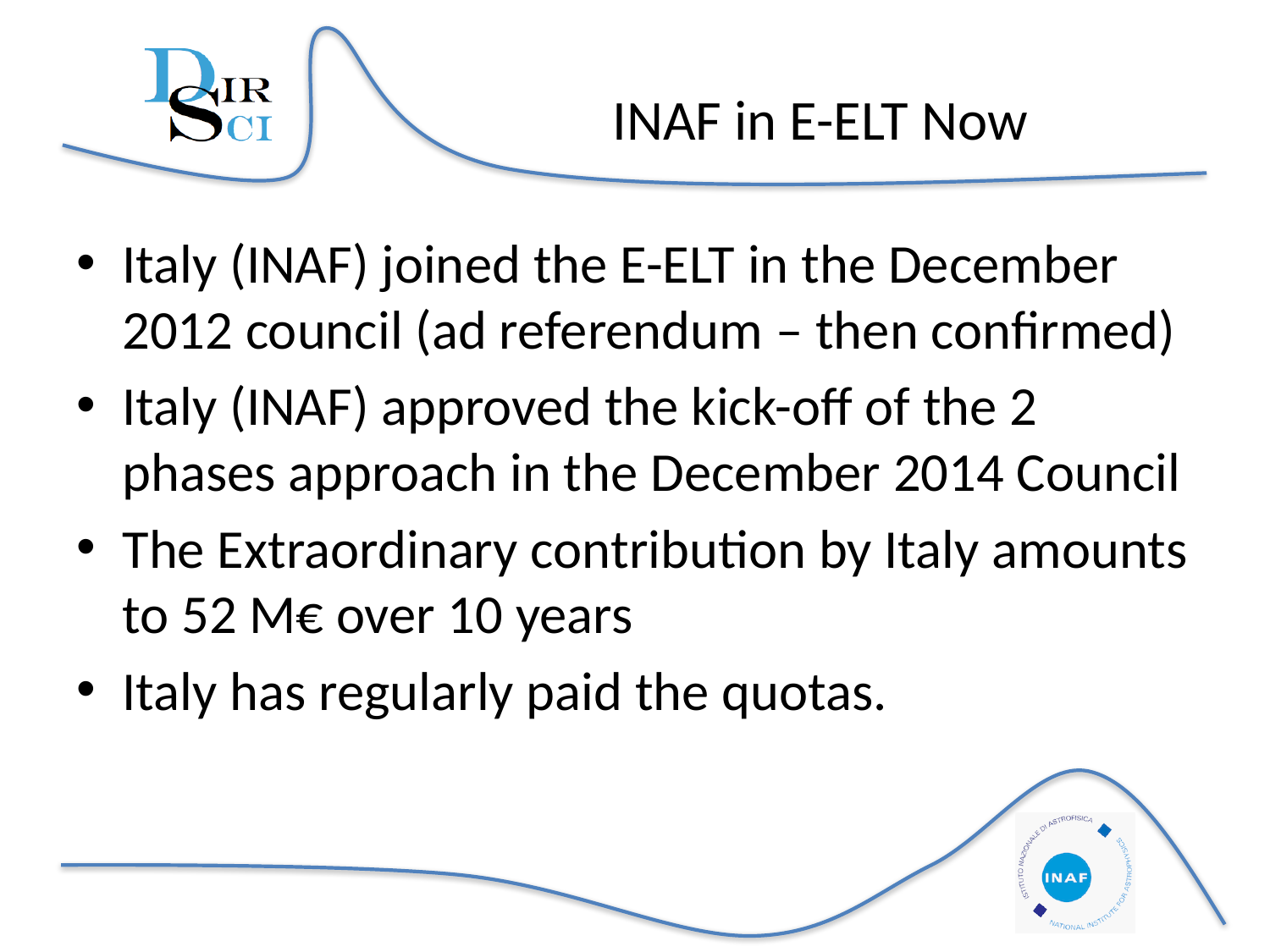

# INAF in E-ELT Now
Italy (INAF) joined the E-ELT in the December 2012 council (ad referendum – then confirmed)
Italy (INAF) approved the kick-off of the 2 phases approach in the December 2014 Council
The Extraordinary contribution by Italy amounts to 52 M€ over 10 years
Italy has regularly paid the quotas.